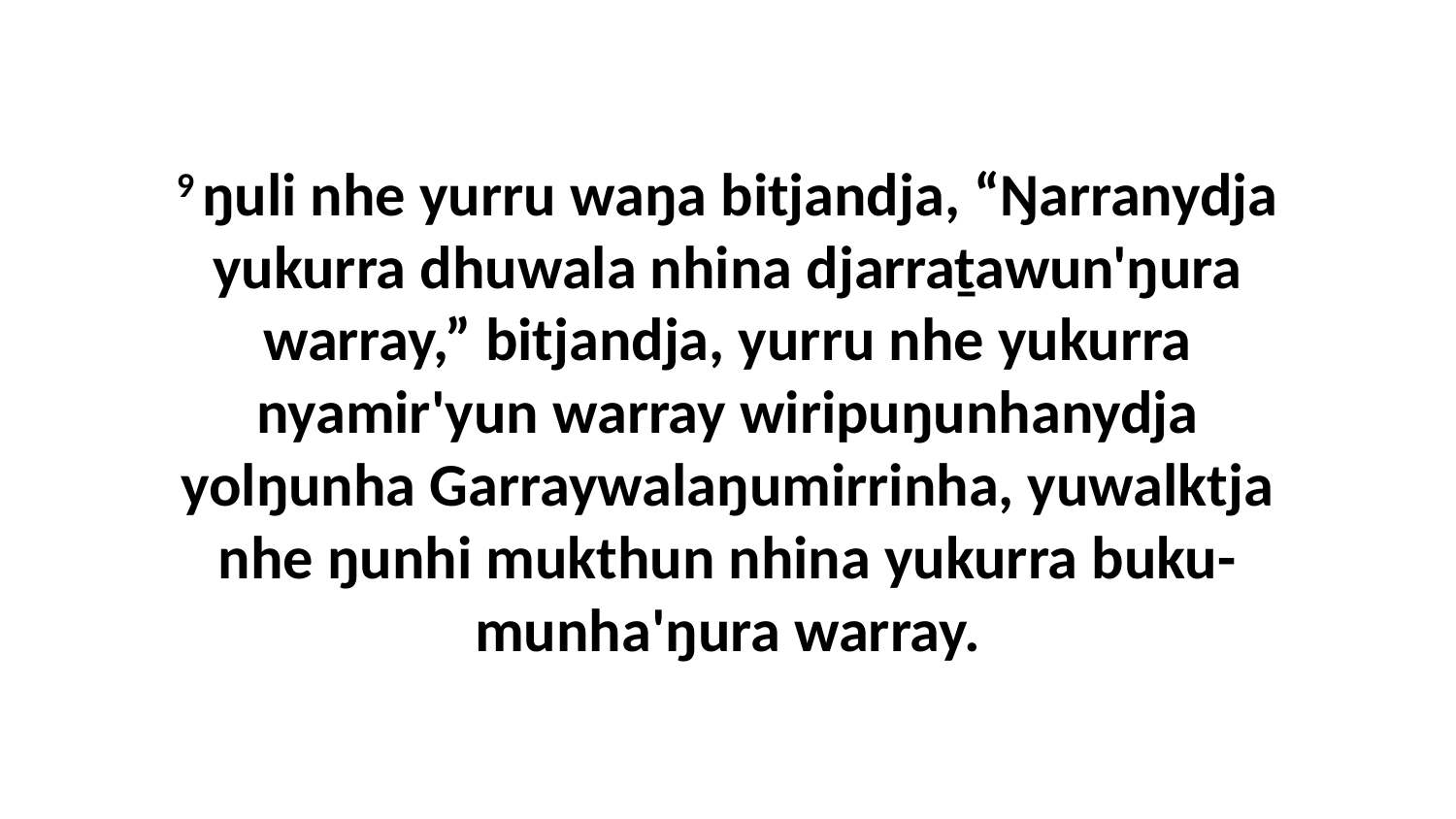

9 ŋuli nhe yurru waŋa bitjandja, “Ŋarranydja yukurra dhuwala nhina djarraṯawun'ŋura warray,” bitjandja, yurru nhe yukurra nyamir'yun warray wiripuŋunhanydja yolŋunha Garraywalaŋumirrinha, yuwalktja nhe ŋunhi mukthun nhina yukurra buku-munha'ŋura warray.